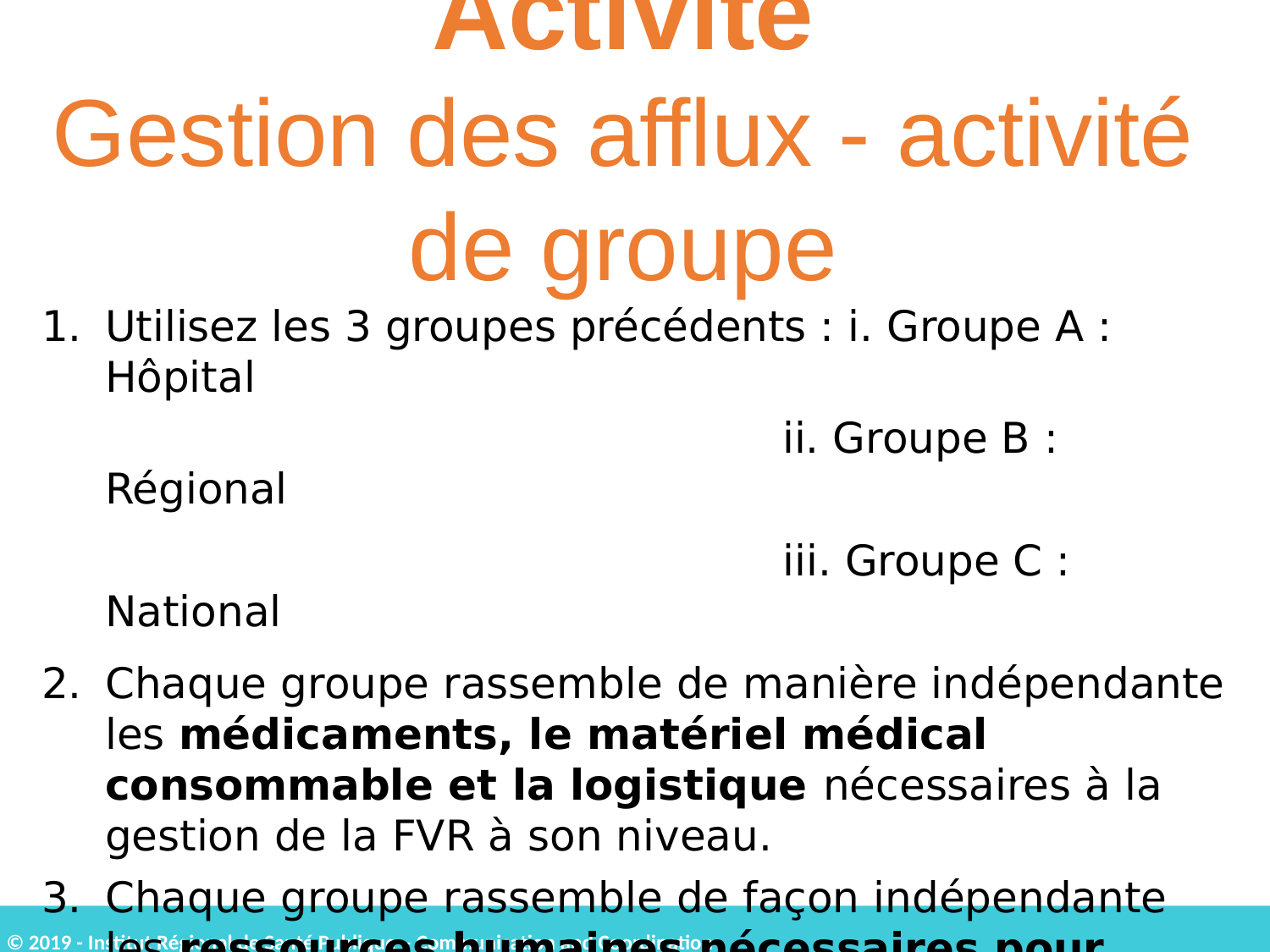

Activité
Gestion des afflux - activité de groupe
Utilisez les 3 groupes précédents : i. Groupe A : Hôpital
                                                  ii. Groupe B : Régional
                                                  iii. Groupe C : National
Chaque groupe rassemble de manière indépendante les médicaments, le matériel médical consommable et la logistique nécessaires à la gestion de la FVR à son niveau.
Chaque groupe rassemble de façon indépendante les ressources humaines nécessaires pour gérer efficacement les déclenchements d’épidémie.
Présentation et discussions